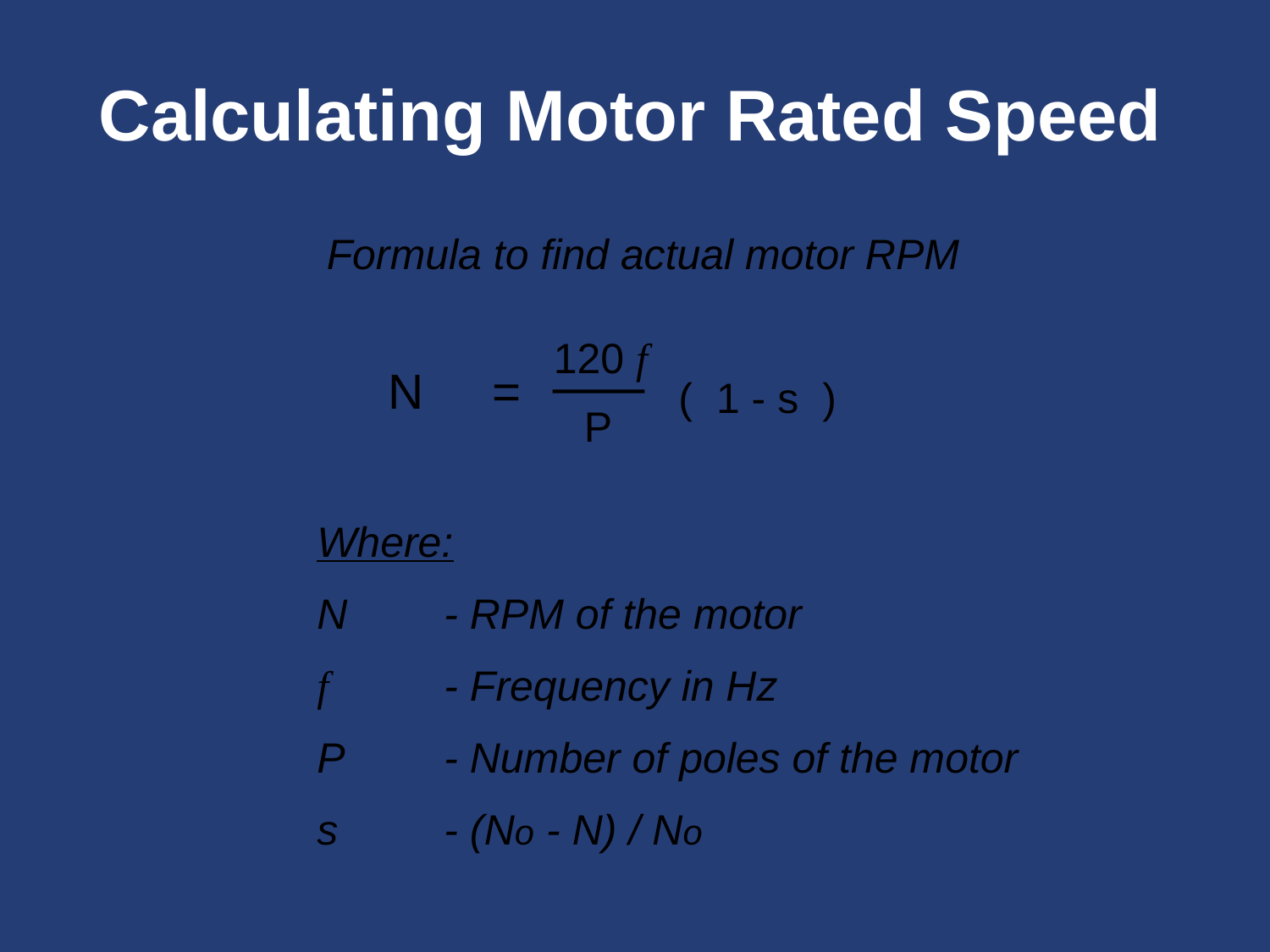

# Calculating Motor Rated Speed
Formula to find actual motor RPM
120 f
N     =

(  1 - s  )

P
Where:
N 	- RPM of the motor
f	- Frequency in Hz
P	- Number of poles of the motor
s	- (No - N) / No